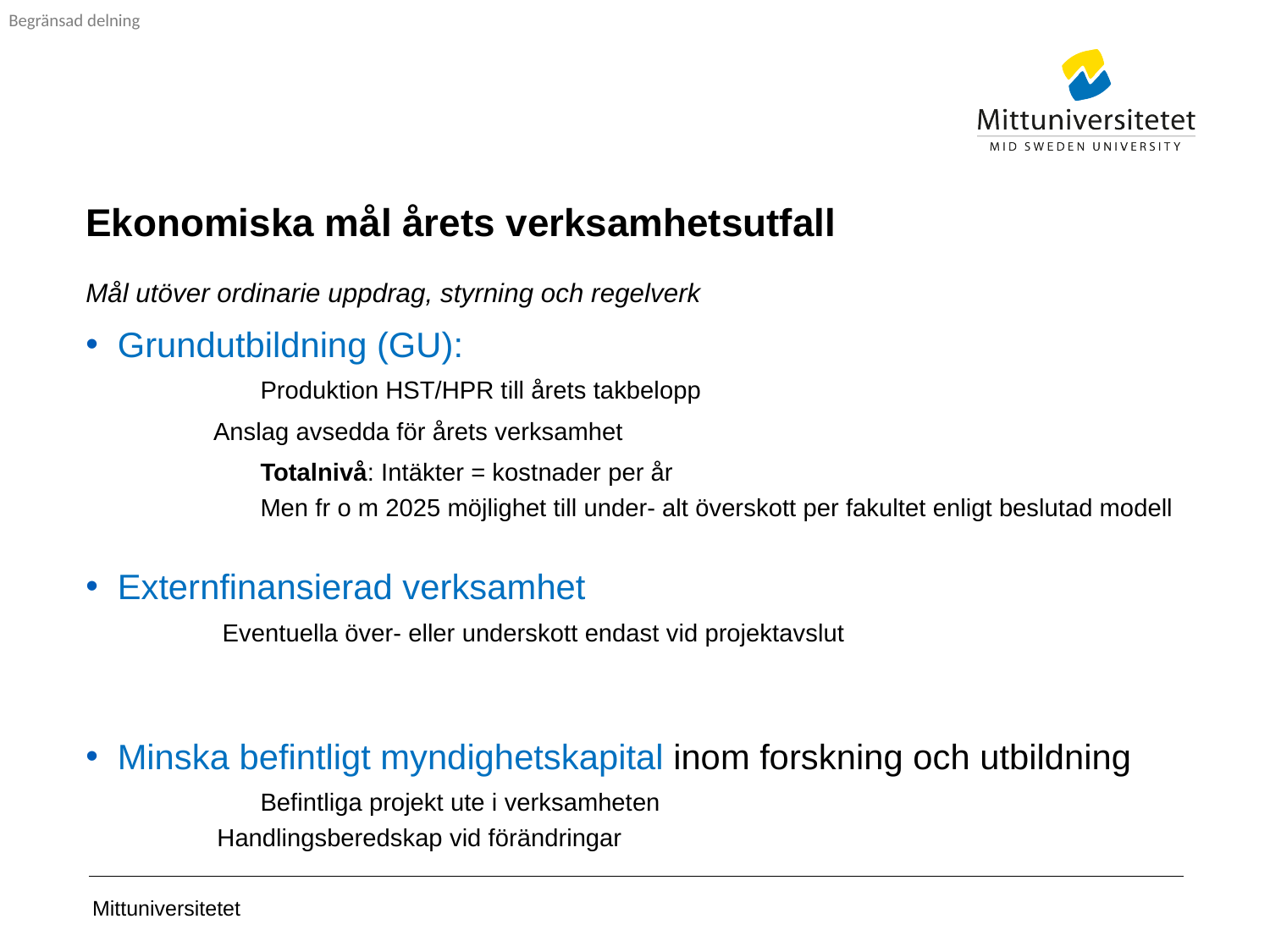

# Ekonomiska mål årets verksamhetsutfall Mål utöver ordinarie uppdrag, styrning och regelverk
Grundutbildning (GU):
	Produktion HST/HPR till årets takbelopp
         Anslag avsedda för årets verksamhet
	Totalnivå: Intäkter = kostnader per år
	Men fr o m 2025 möjlighet till under- alt överskott per fakultet enligt beslutad modell

Externfinansierad verksamhet
	 Eventuella över- eller underskott endast vid projektavslut

Minska befintligt myndighetskapital inom forskning och utbildning
   	Befintliga projekt ute i verksamheten
            Handlingsberedskap vid förändringar